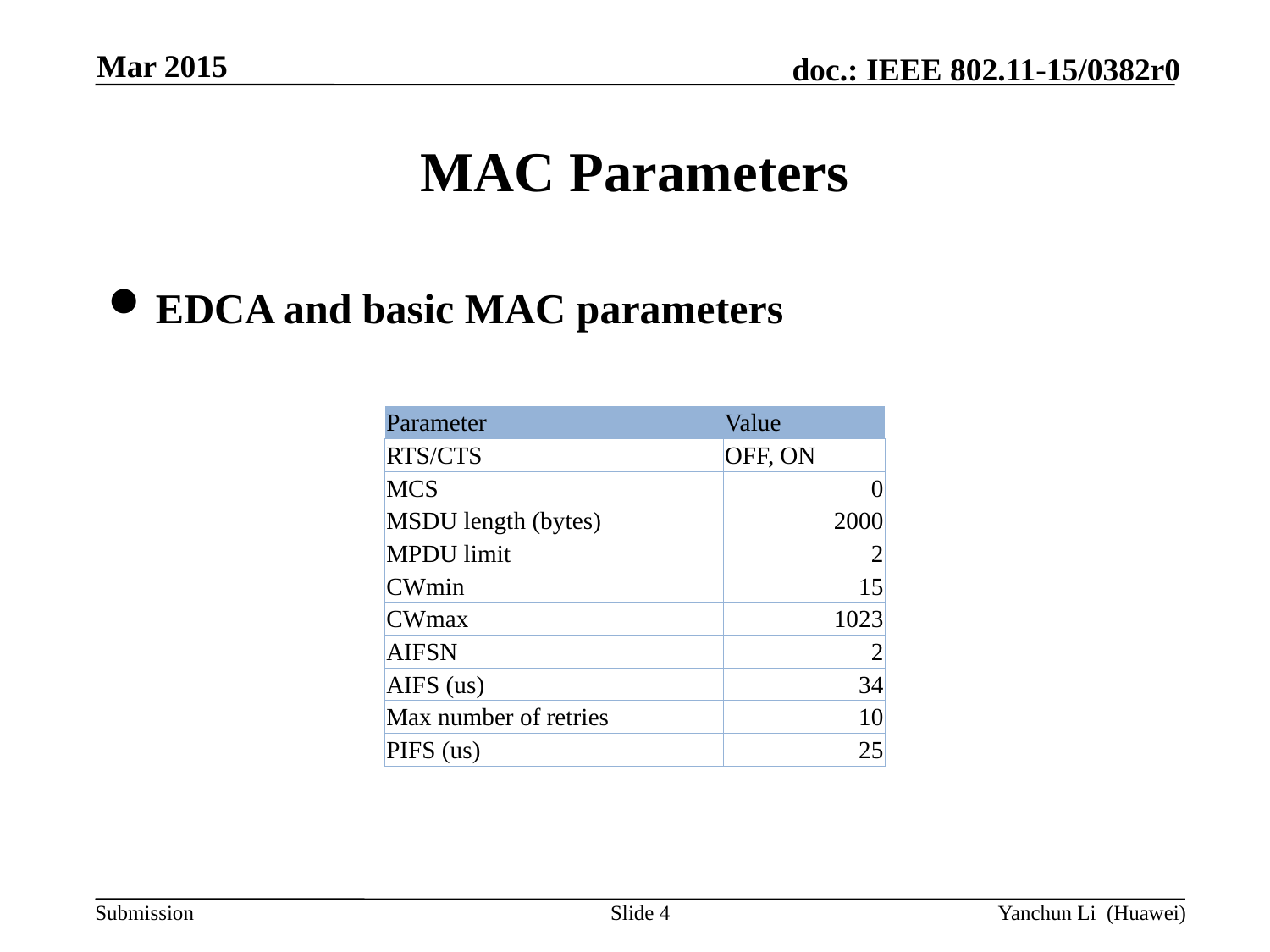

Mar 2015
# MAC Parameters
EDCA and basic MAC parameters
| Parameter | Value |
| --- | --- |
| RTS/CTS | OFF, ON |
| MCS | 0 |
| MSDU length (bytes) | 2000 |
| MPDU limit | 2 |
| CWmin | 15 |
| CWmax | 1023 |
| AIFSN | 2 |
| AIFS (us) | 34 |
| Max number of retries | 10 |
| PIFS (us) | 25 |
Slide 4
Yanchun Li  (Huawei)